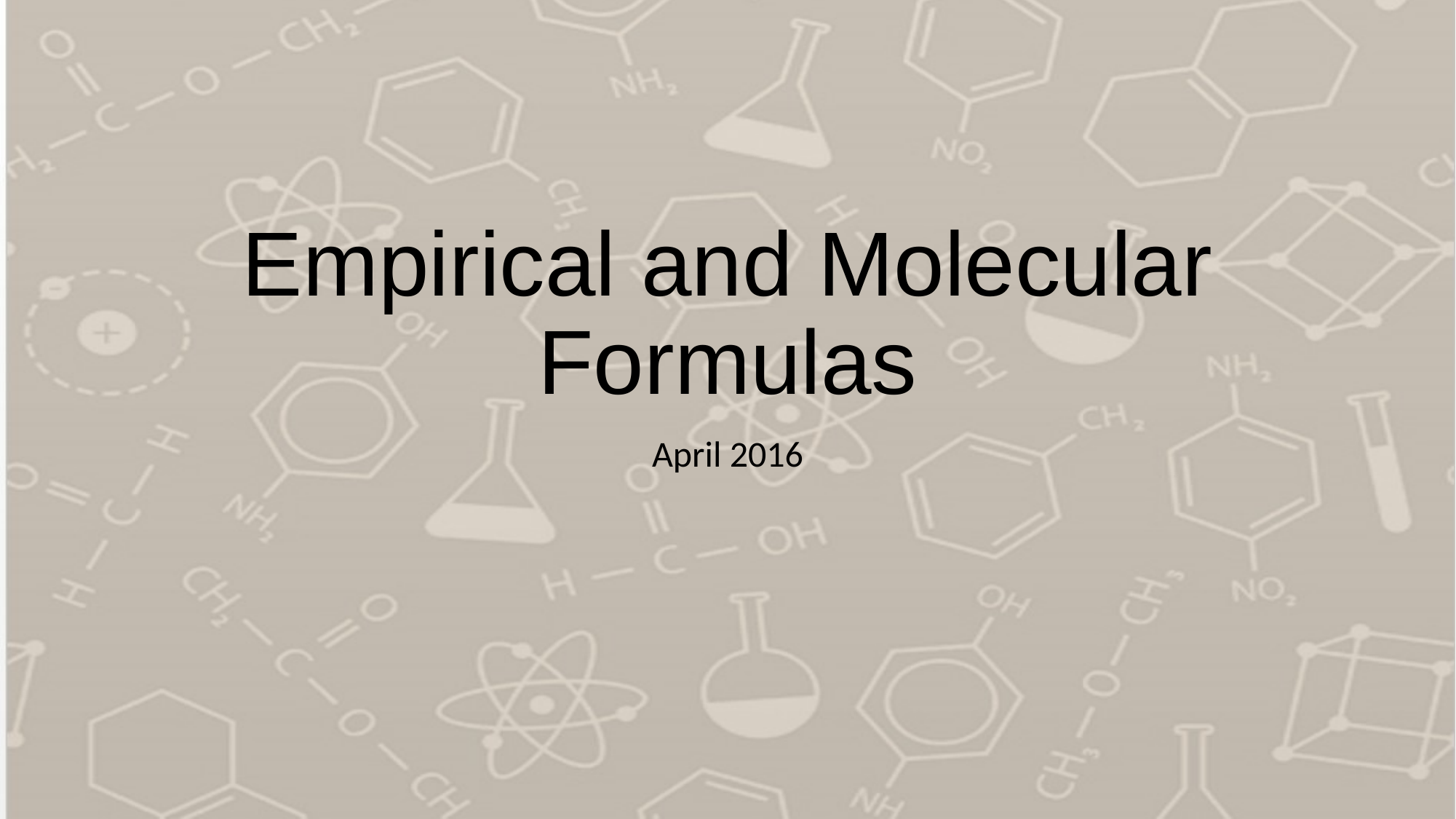

# Empirical and Molecular Formulas
April 2016